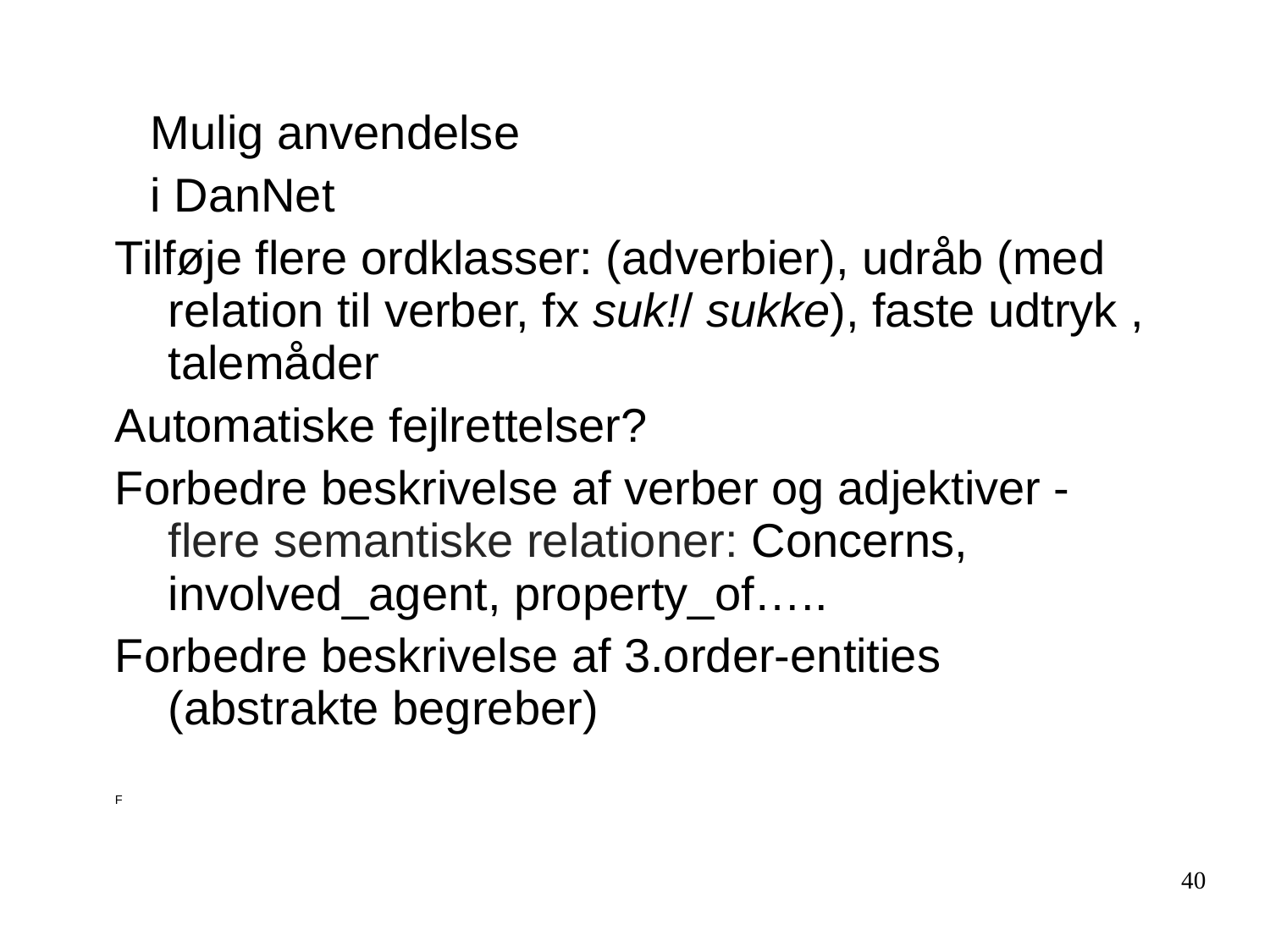

Mulig anvendelse
						i DanNet
Tilføje flere ordklasser: (adverbier), udråb (med relation til verber, fx suk!/ sukke), faste udtryk , talemåder
Automatiske fejlrettelser?
Forbedre beskrivelse af verber og adjektiver - flere semantiske relationer: Concerns, involved_agent, property_of…..
Forbedre beskrivelse af 3.order-entities (abstrakte begreber)

F

40